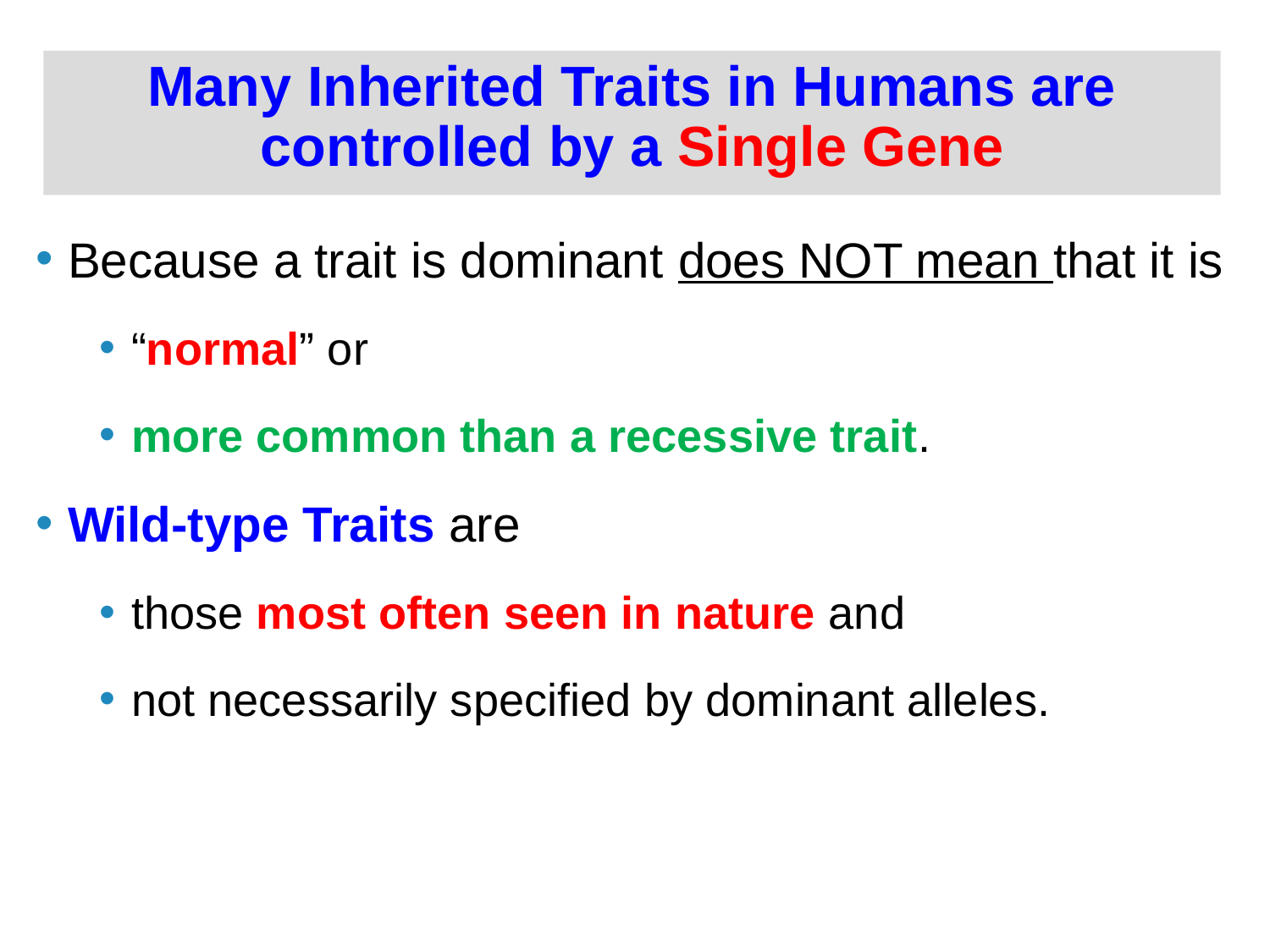

# Many Inherited Traits in Humans are controlled by a Single Gene
Because a trait is dominant does NOT mean that it is
“normal” or
more common than a recessive trait.
Wild-type Traits are
those most often seen in nature and
not necessarily specified by dominant alleles.